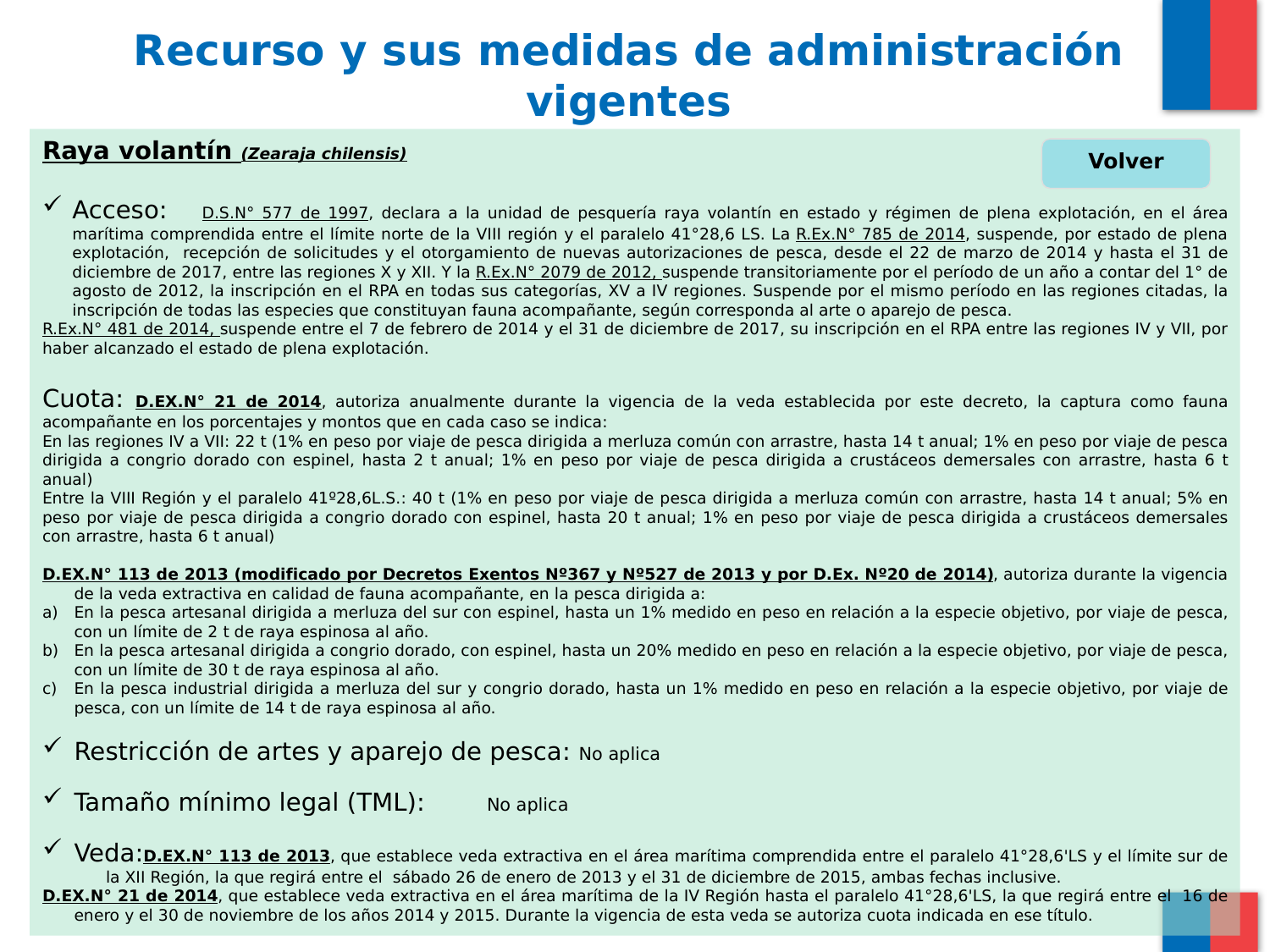

# Recurso y sus medidas de administración vigentes
Raya volantín (Zearaja chilensis)

Acceso: 	D.S.N° 577 de 1997, declara a la unidad de pesquería raya volantín en estado y régimen de plena explotación, en el área marítima comprendida entre el límite norte de la VIII región y el paralelo 41°28,6 LS. La R.Ex.N° 785 de 2014, suspende, por estado de plena explotación,  recepción de solicitudes y el otorgamiento de nuevas autorizaciones de pesca, desde el 22 de marzo de 2014 y hasta el 31 de diciembre de 2017, entre las regiones X y XII. Y la R.Ex.N° 2079 de 2012, suspende transitoriamente por el período de un año a contar del 1° de agosto de 2012, la inscripción en el RPA en todas sus categorías, XV a IV regiones. Suspende por el mismo período en las regiones citadas, la inscripción de todas las especies que constituyan fauna acompañante, según corresponda al arte o aparejo de pesca.
R.Ex.N° 481 de 2014, suspende entre el 7 de febrero de 2014 y el 31 de diciembre de 2017, su inscripción en el RPA entre las regiones IV y VII, por haber alcanzado el estado de plena explotación.

Cuota: D.EX.N° 21 de 2014, autoriza anualmente durante la vigencia de la veda establecida por este decreto, la captura como fauna acompañante en los porcentajes y montos que en cada caso se indica:
En las regiones IV a VII: 22 t (1% en peso por viaje de pesca dirigida a merluza común con arrastre, hasta 14 t anual; 1% en peso por viaje de pesca dirigida a congrio dorado con espinel, hasta 2 t anual; 1% en peso por viaje de pesca dirigida a crustáceos demersales con arrastre, hasta 6 t anual)
Entre la VIII Región y el paralelo 41º28,6L.S.: 40 t (1% en peso por viaje de pesca dirigida a merluza común con arrastre, hasta 14 t anual; 5% en peso por viaje de pesca dirigida a congrio dorado con espinel, hasta 20 t anual; 1% en peso por viaje de pesca dirigida a crustáceos demersales con arrastre, hasta 6 t anual)

D.EX.N° 113 de 2013 (modificado por Decretos Exentos Nº367 y Nº527 de 2013 y por D.Ex. Nº20 de 2014), autoriza durante la vigencia de la veda extractiva en calidad de fauna acompañante, en la pesca dirigida a:
En la pesca artesanal dirigida a merluza del sur con espinel, hasta un 1% medido en peso en relación a la especie objetivo, por viaje de pesca, con un límite de 2 t de raya espinosa al año.
En la pesca artesanal dirigida a congrio dorado, con espinel, hasta un 20% medido en peso en relación a la especie objetivo, por viaje de pesca, con un límite de 30 t de raya espinosa al año.
En la pesca industrial dirigida a merluza del sur y congrio dorado, hasta un 1% medido en peso en relación a la especie objetivo, por viaje de pesca, con un límite de 14 t de raya espinosa al año.

Restricción de artes y aparejo de pesca: No aplica

Tamaño mínimo legal (TML):	No aplica

Veda:D.EX.N° 113 de 2013, que establece veda extractiva en el área marítima comprendida entre el paralelo 41°28,6'LS y el límite sur de la XII Región, la que regirá entre el  sábado 26 de enero de 2013 y el 31 de diciembre de 2015, ambas fechas inclusive.
D.EX.N° 21 de 2014, que establece veda extractiva en el área marítima de la IV Región hasta el paralelo 41°28,6'LS, la que regirá entre el  16 de enero y el 30 de noviembre de los años 2014 y 2015. Durante la vigencia de esta veda se autoriza cuota indicada en ese título.

Volver